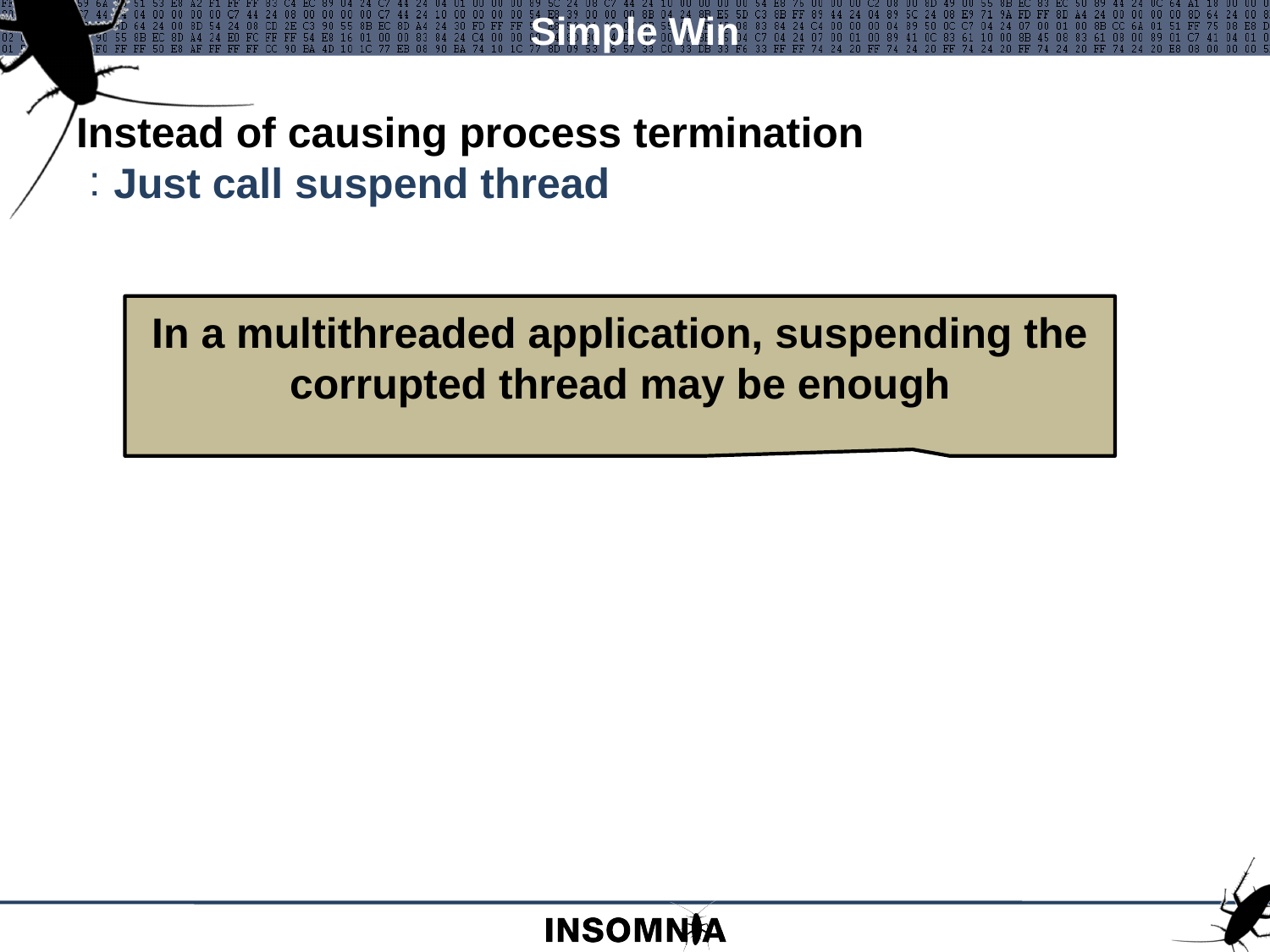

# Simple Win
Instead of causing process termination
Just call suspend thread

In a multithreaded application, suspending the corrupted thread may be enough